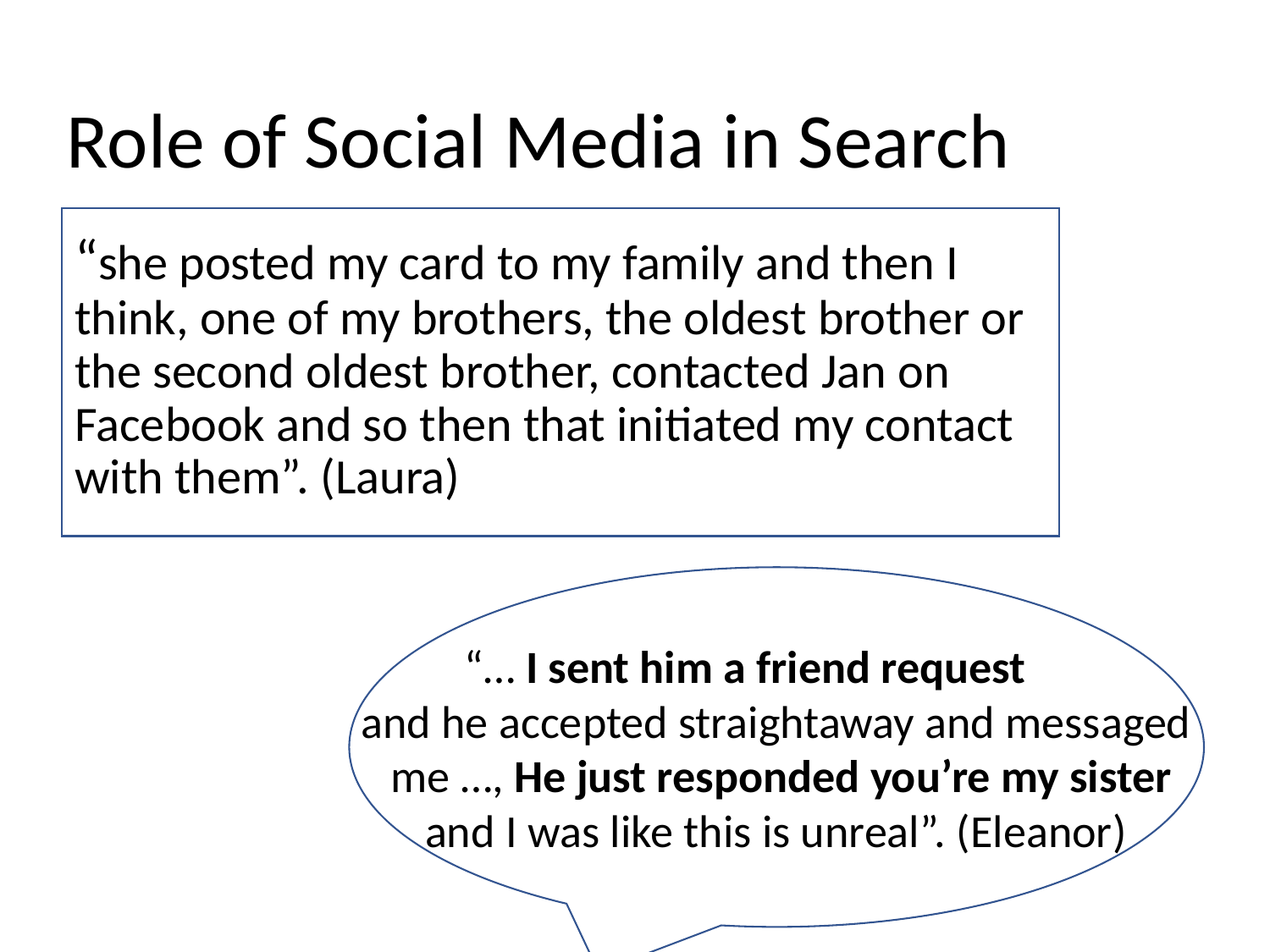

Role of Social Media in Search

“she posted my card to my family and then I think, one of my brothers, the oldest brother or the second oldest brother, contacted Jan on Facebook and so then that initiated my contact with them”. (Laura)

“… I sent him a friend request
and he accepted straightaway and messaged
 me …, He just responded you’re my sister
and I was like this is unreal”. (Eleanor)